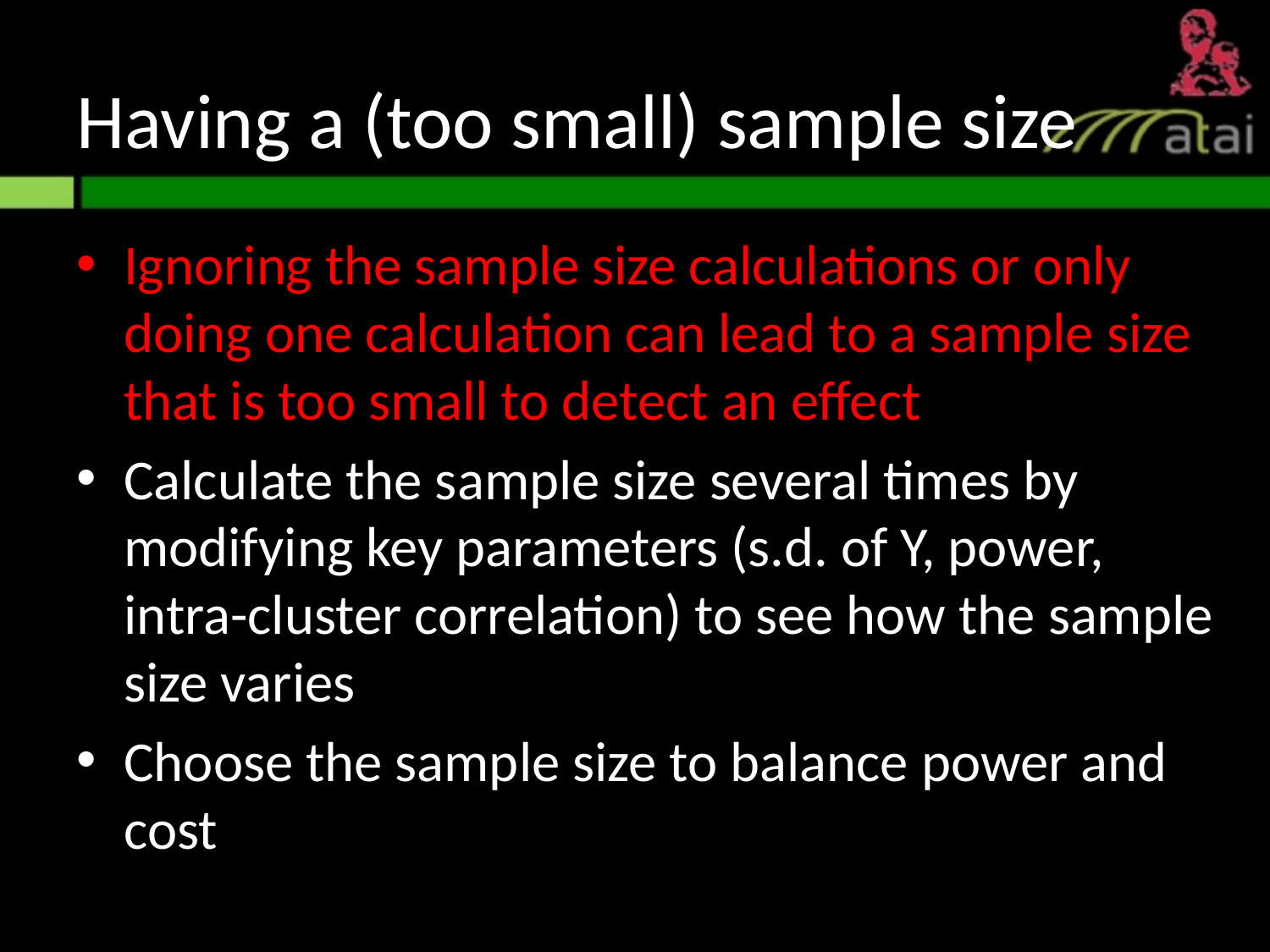

# Having a (too small) sample size
Ignoring the sample size calculations or only doing one calculation can lead to a sample size that is too small to detect an effect
Calculate the sample size several times by modifying key parameters (s.d. of Y, power, intra-cluster correlation) to see how the sample size varies
Choose the sample size to balance power and cost